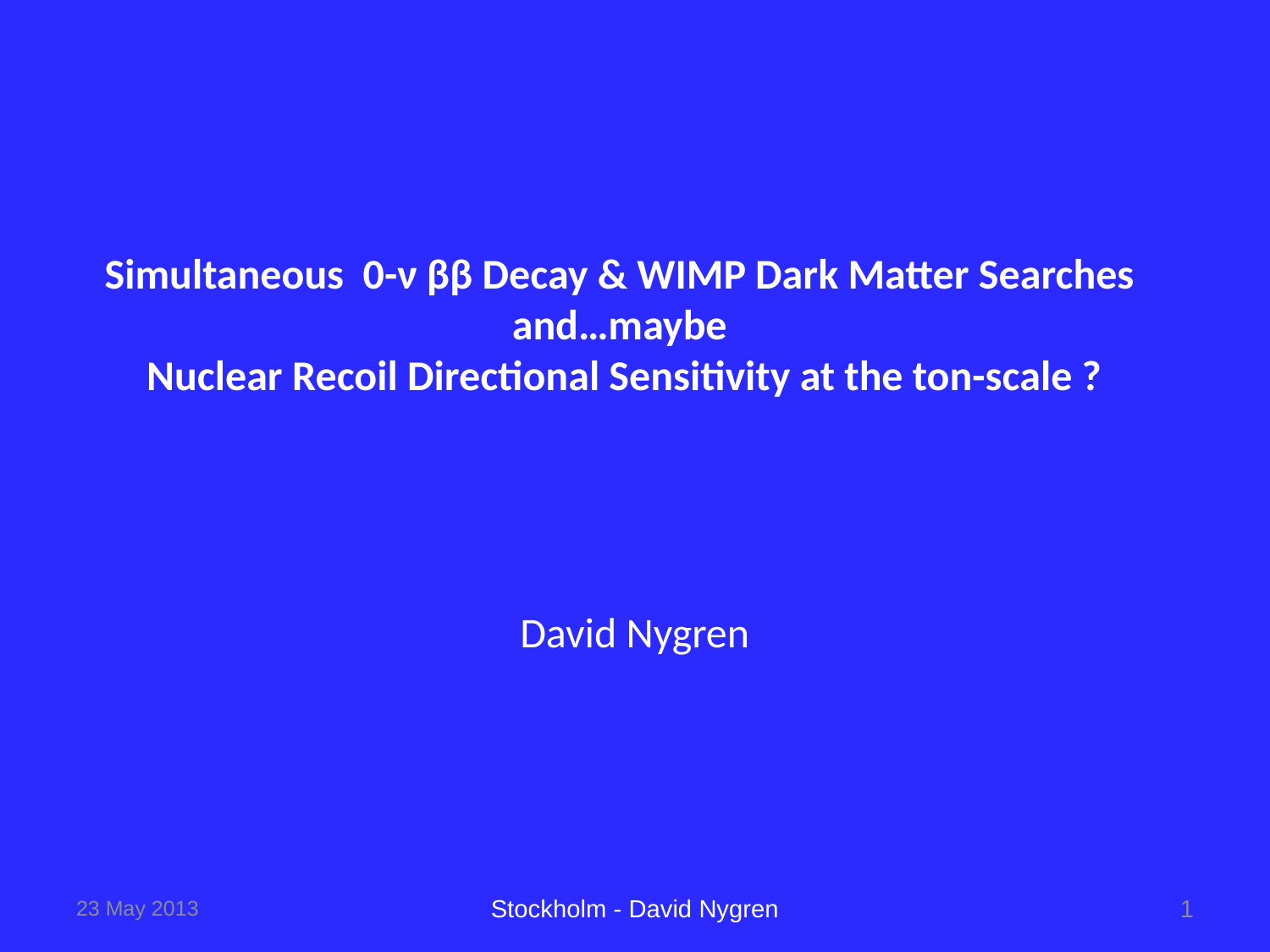

# Simultaneous  0-ν ββ Decay & WIMP Dark Matter Searches  and…maybe Nuclear Recoil Directional Sensitivity at the ton-scale ?

David Nygren
23 May 2013
Stockholm - David Nygren
1